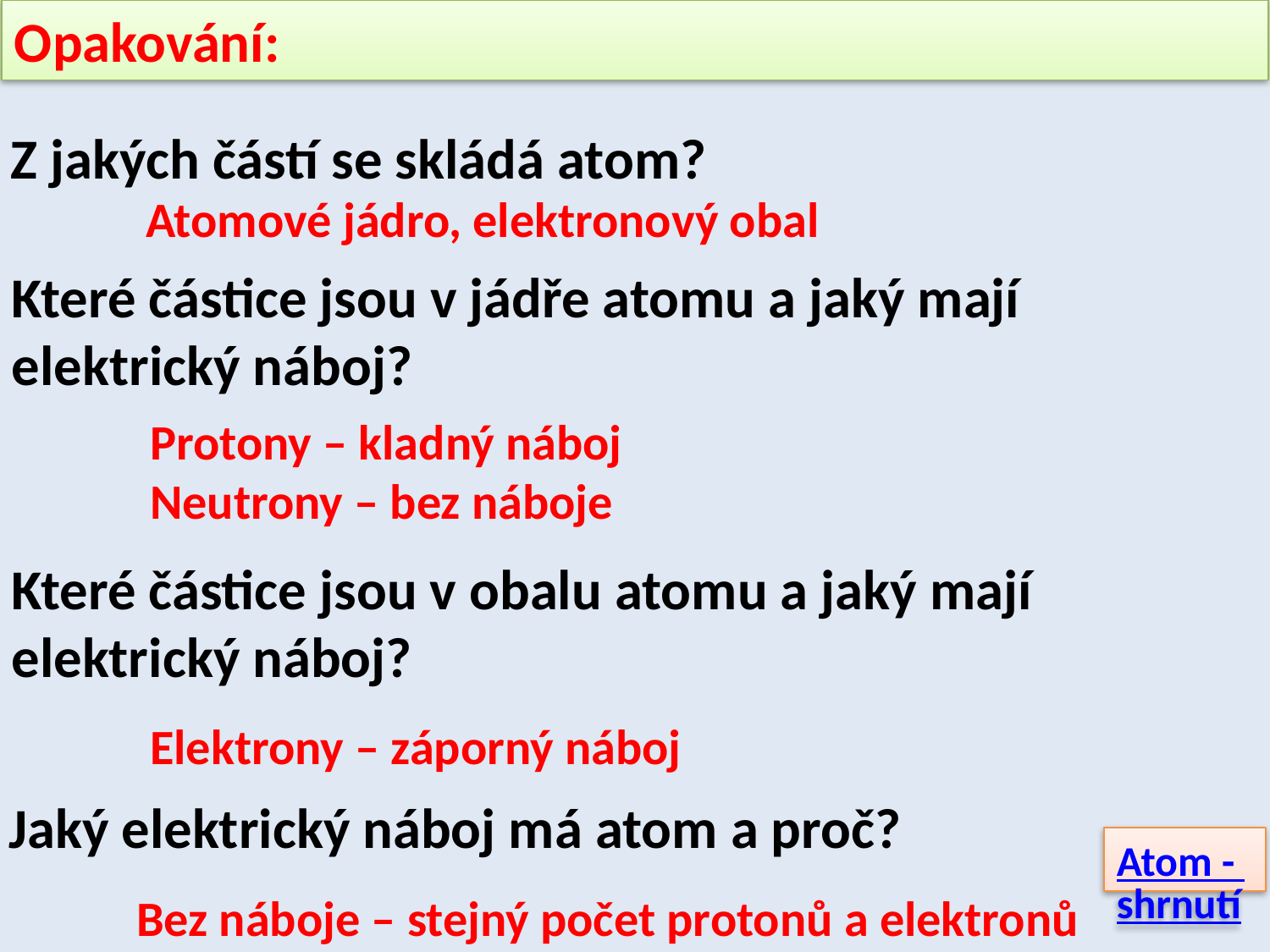

Opakování:
Z jakých částí se skládá atom?
Atomové jádro, elektronový obal
Které částice jsou v jádře atomu a jaký mají elektrický náboj?
Protony – kladný náboj
Neutrony – bez náboje
Které částice jsou v obalu atomu a jaký mají elektrický náboj?
Elektrony – záporný náboj
Jaký elektrický náboj má atom a proč?
Atom - shrnutí
Bez náboje – stejný počet protonů a elektronů